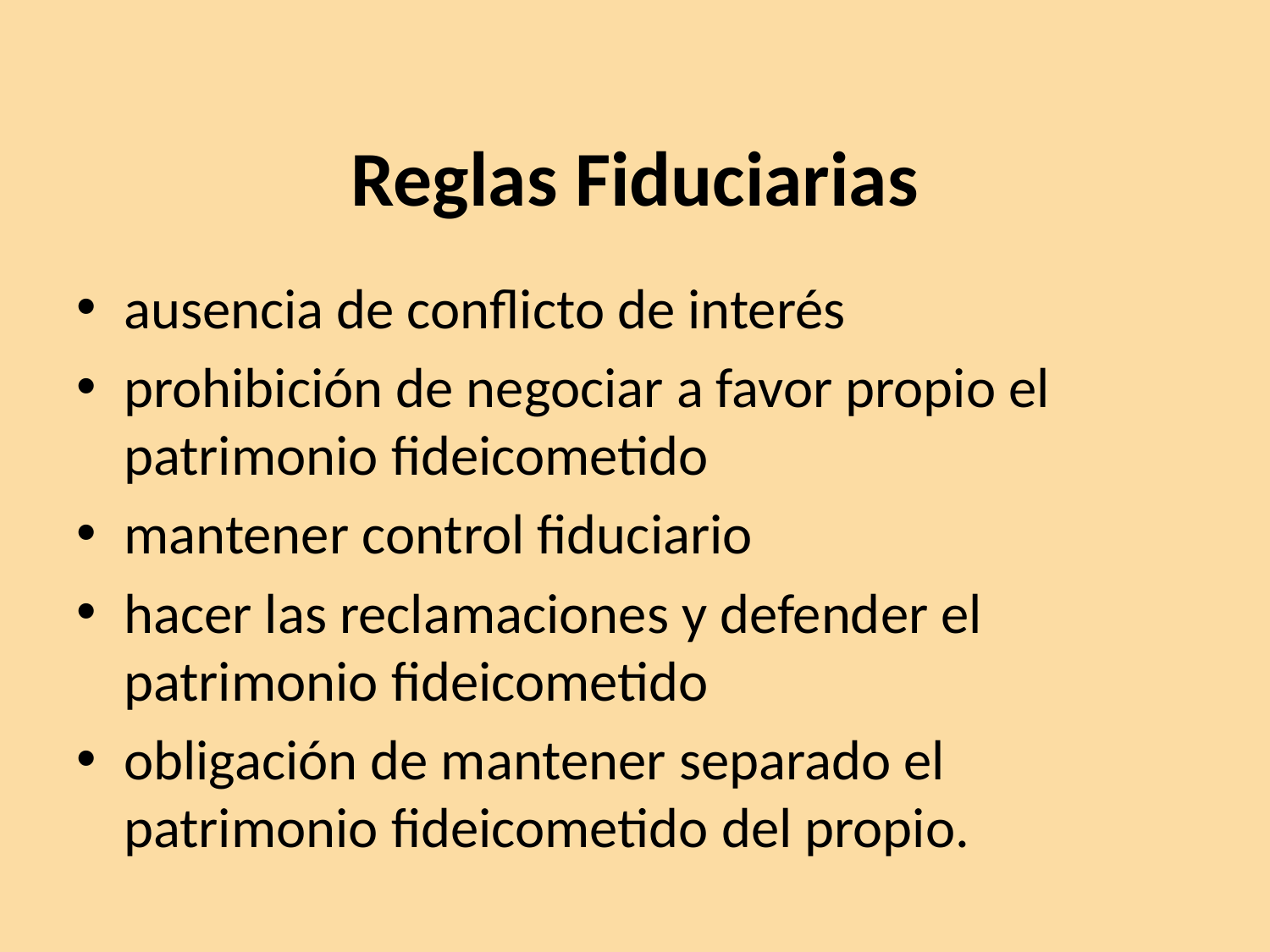

# Reglas Fiduciarias
ausencia de conflicto de interés
prohibición de negociar a favor propio el patrimonio fideicometido
mantener control fiduciario
hacer las reclamaciones y defender el patrimonio fideicometido
obligación de mantener separado el patrimonio fideicometido del propio.